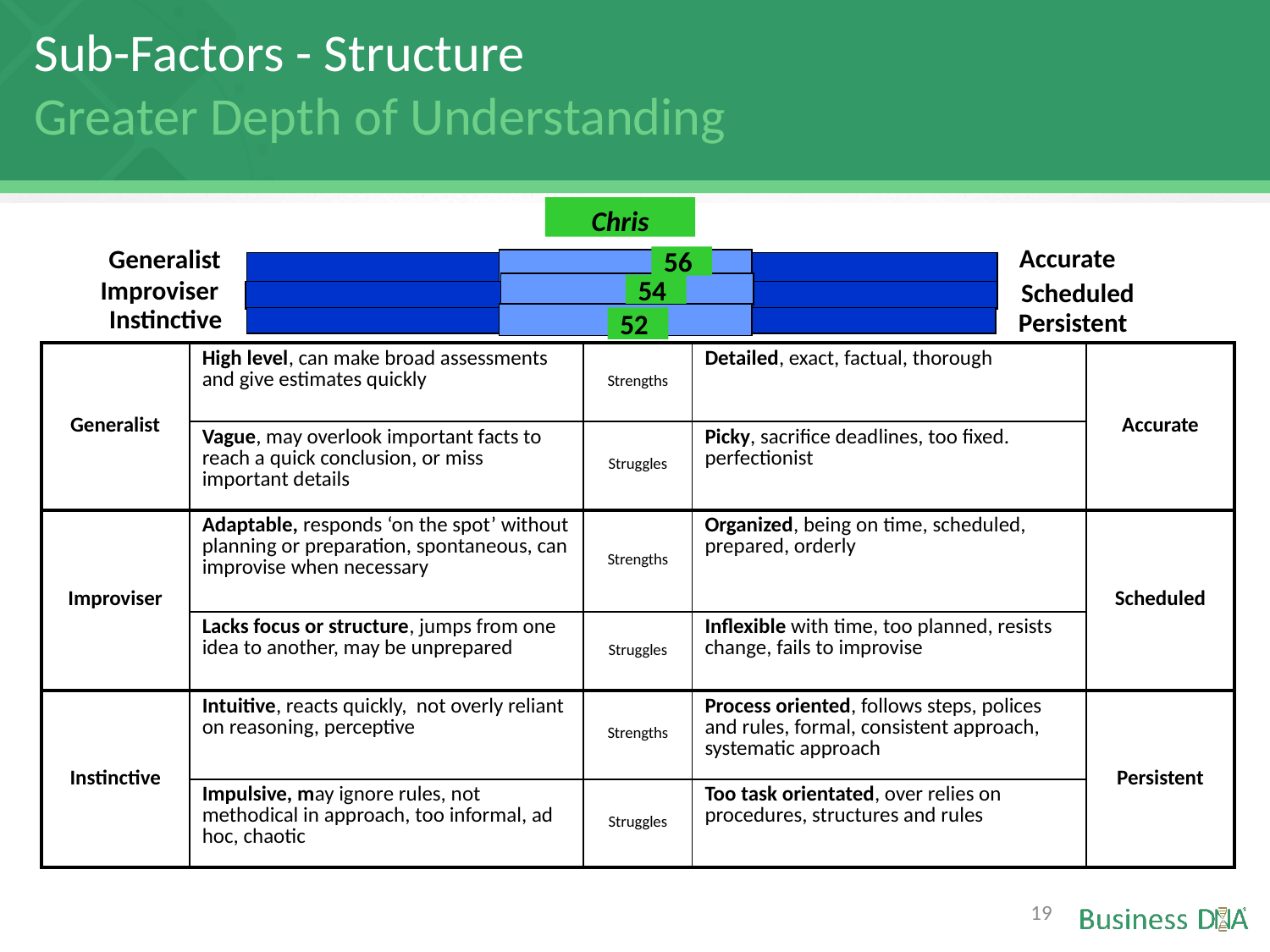

Sub-Factors - Structure
Greater Depth of Understanding
Chris
Accurate
Generalist
56

Improviser
Scheduled

54
Instinctive
Persistent

52
| Generalist | High level, can make broad assessments and give estimates quickly | Strengths | Detailed, exact, factual, thorough | Accurate |
| --- | --- | --- | --- | --- |
|  | Vague, may overlook important facts to reach a quick conclusion, or miss important details | Struggles | Picky, sacrifice deadlines, too fixed. perfectionist |  |
| Improviser | Adaptable, responds ‘on the spot’ without planning or preparation, spontaneous, can improvise when necessary | Strengths | Organized, being on time, scheduled, prepared, orderly | Scheduled |
|  | Lacks focus or structure, jumps from one idea to another, may be unprepared | Struggles | Inflexible with time, too planned, resists change, fails to improvise |  |
| Instinctive | Intuitive, reacts quickly, not overly reliant on reasoning, perceptive | Strengths | Process oriented, follows steps, polices and rules, formal, consistent approach, systematic approach | Persistent |
|  | Impulsive, may ignore rules, not methodical in approach, too informal, ad hoc, chaotic | Struggles | Too task orientated, over relies on procedures, structures and rules |  |

19